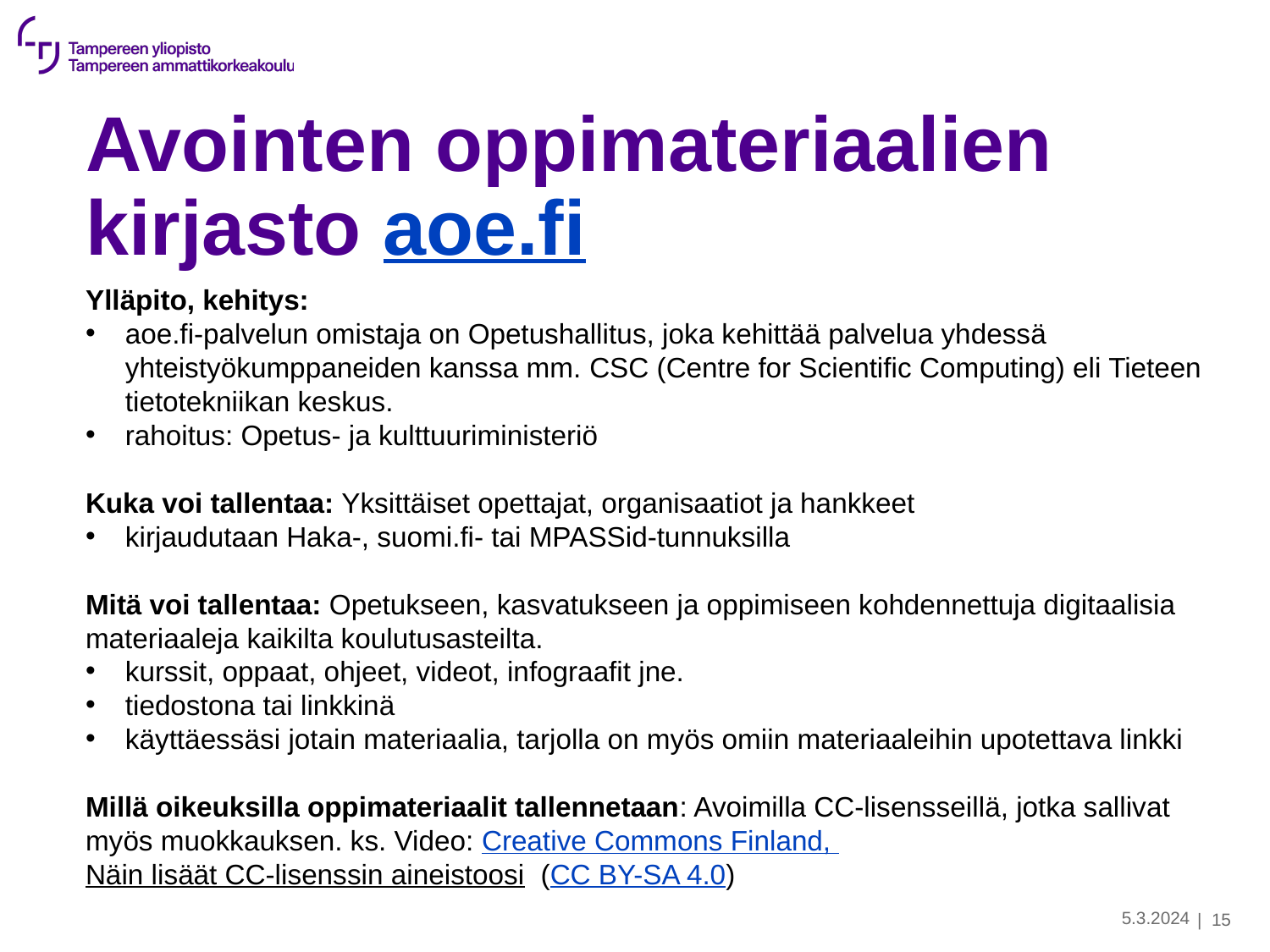

# Avointen oppimateriaalien kirjasto aoe.fi
Ylläpito, kehitys:
aoe.fi-palvelun omistaja on Opetushallitus, joka kehittää palvelua yhdessä yhteistyökumppaneiden kanssa mm. CSC (Centre for Scientific Computing) eli Tieteen tietotekniikan keskus.
rahoitus: Opetus- ja kulttuuriministeriö

Kuka voi tallentaa: Yksittäiset opettajat, organisaatiot ja hankkeet
kirjaudutaan Haka-, suomi.fi- tai MPASSid-tunnuksilla

Mitä voi tallentaa: Opetukseen, kasvatukseen ja oppimiseen kohdennettuja digitaalisia materiaaleja kaikilta koulutusasteilta.
kurssit, oppaat, ohjeet, videot, infograafit jne.
tiedostona tai linkkinä
käyttäessäsi jotain materiaalia, tarjolla on myös omiin materiaaleihin upotettava linkki

Millä oikeuksilla oppimateriaalit tallennetaan: Avoimilla CC-lisensseillä, jotka sallivat myös muokkauksen. ks. Video: Creative Commons Finland, Näin lisäät CC-lisenssin aineistoosi  (CC BY-SA 4.0)

5.3.2024
|  15